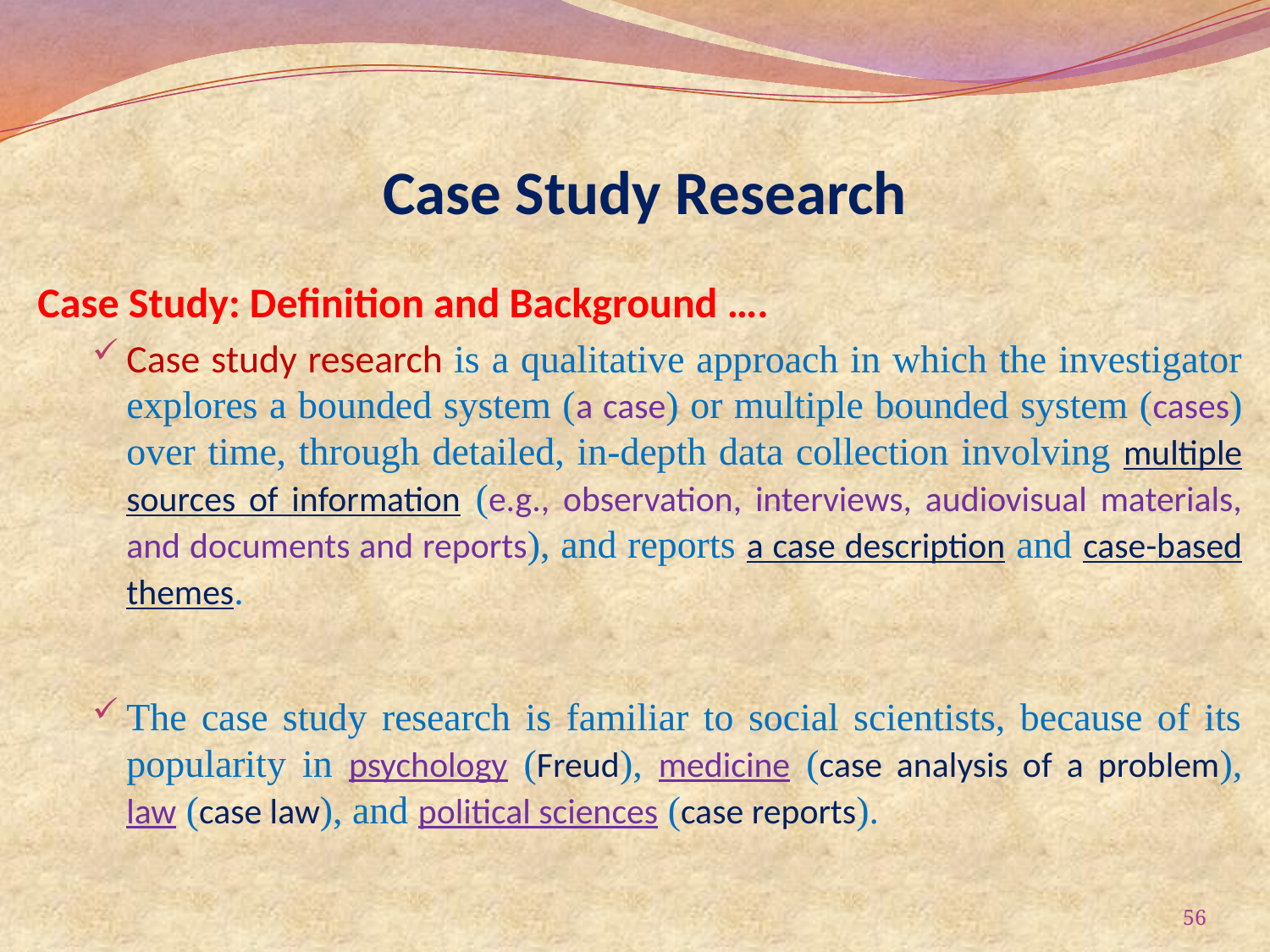

# Case Study Research
Case Study: Definition and Background ….
Case study research is a qualitative approach in which the investigator explores a bounded system (a case) or multiple bounded system (cases) over time, through detailed, in-depth data collection involving multiple sources of information (e.g., observation, interviews, audiovisual materials, and documents and reports), and reports a case description and case-based themes.

The case study research is familiar to social scientists, because of its popularity in psychology (Freud), medicine (case analysis of a problem), law (case law), and political sciences (case reports).
56